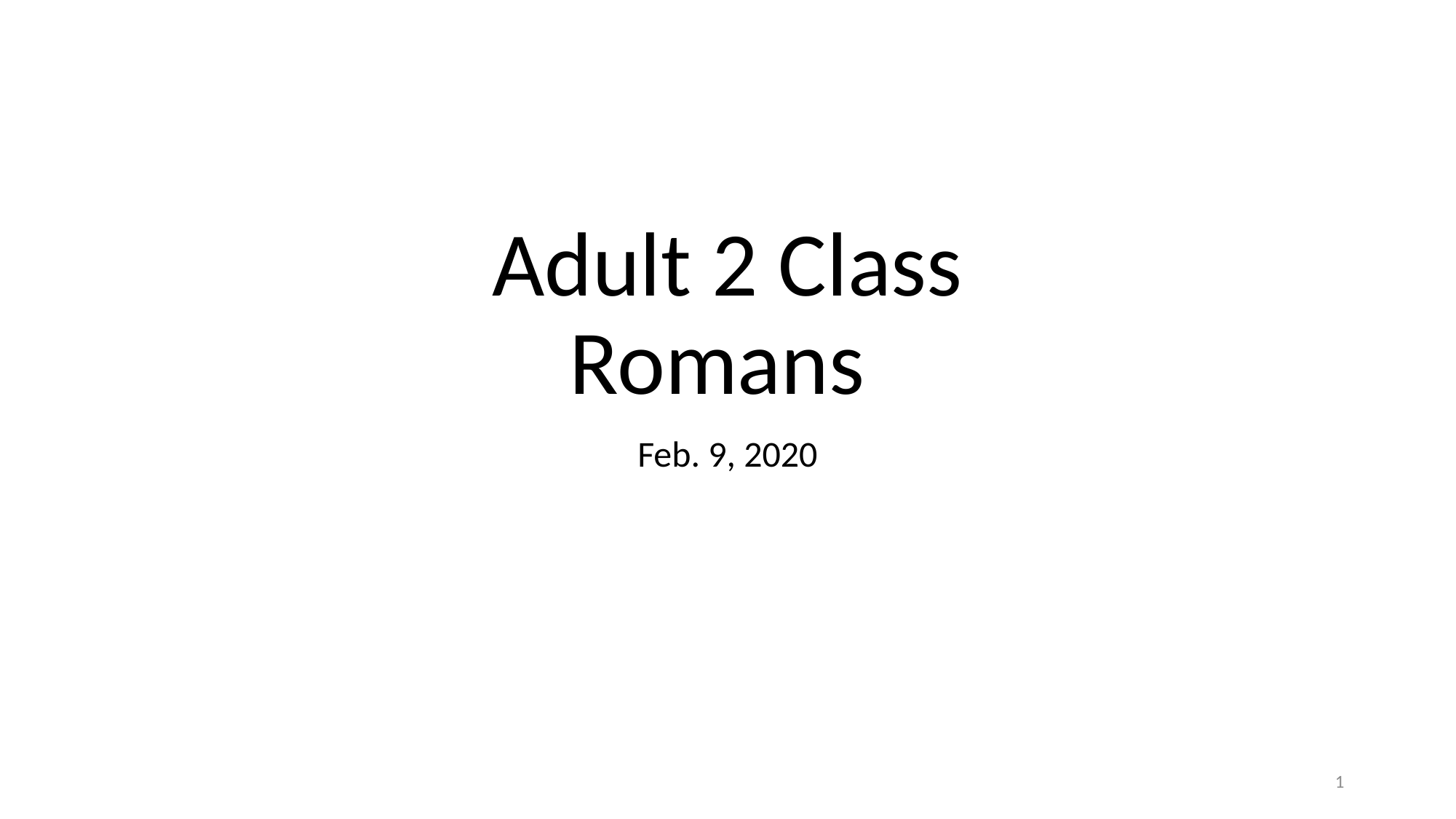

# Adult 2 Class Romans
Feb. 9, 2020
1